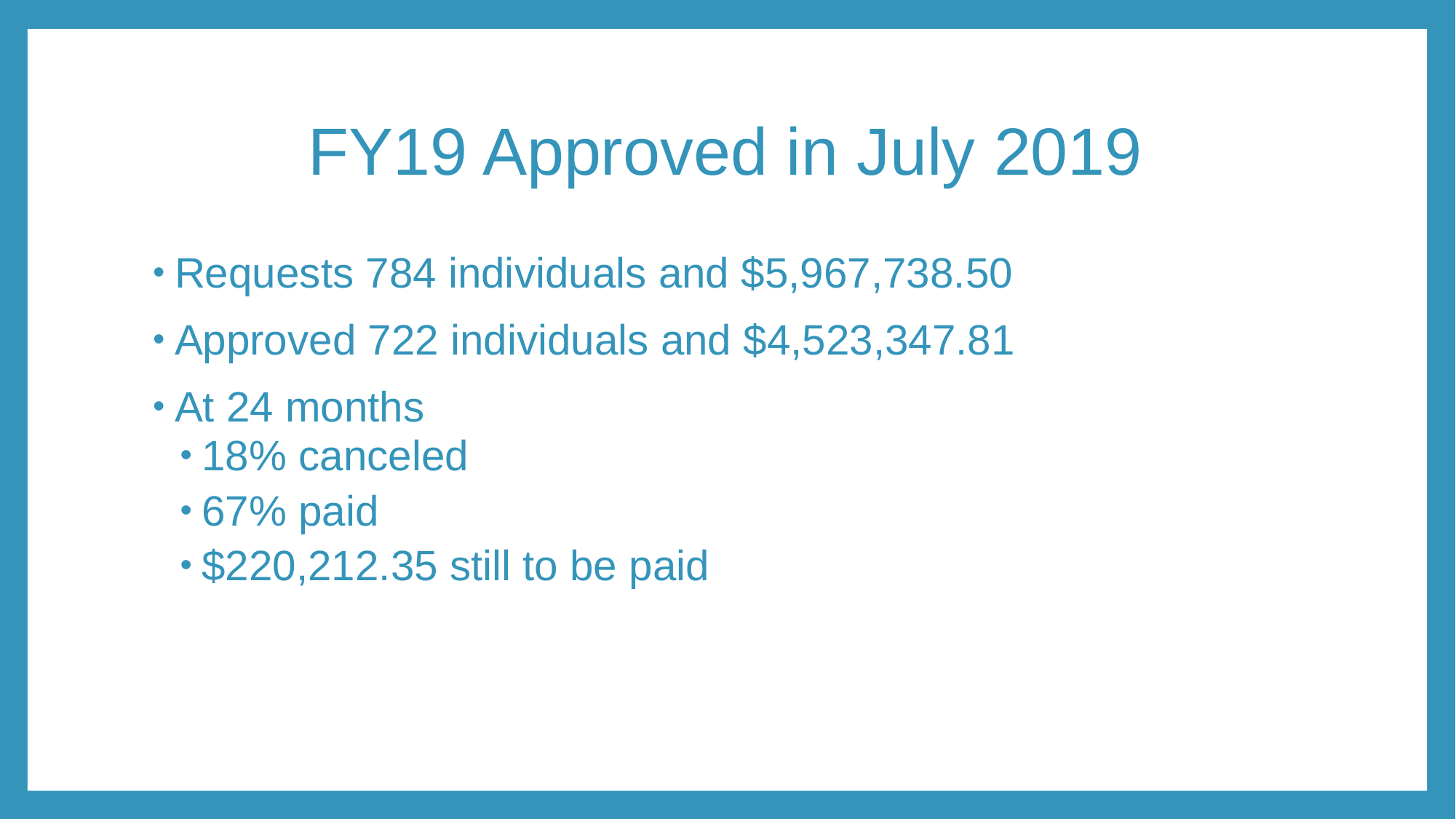

# FY19 Approved in July 2019
Requests 784 individuals and $5,967,738.50
Approved 722 individuals and $4,523,347.81
At 24 months
18% canceled
67% paid
$220,212.35 still to be paid